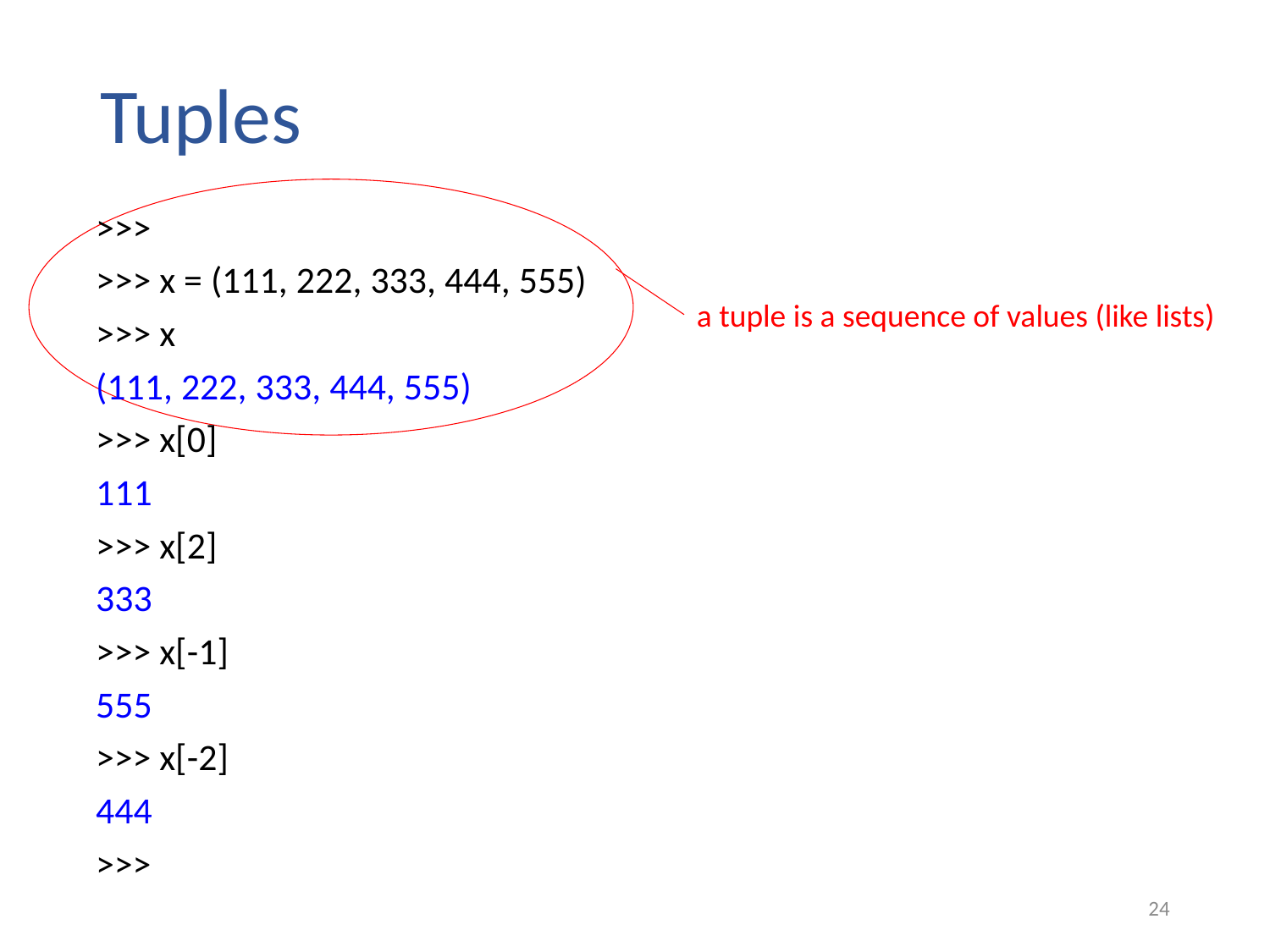

# Tuples

>>>
>>> x = (111, 222, 333, 444, 555)
>>> x
(111, 222, 333, 444, 555)
>>> x[0]
111
>>> x[2]
333
>>> x[-1]
555
>>> x[-2]
444
>>>
a tuple is a sequence of values (like lists)
24